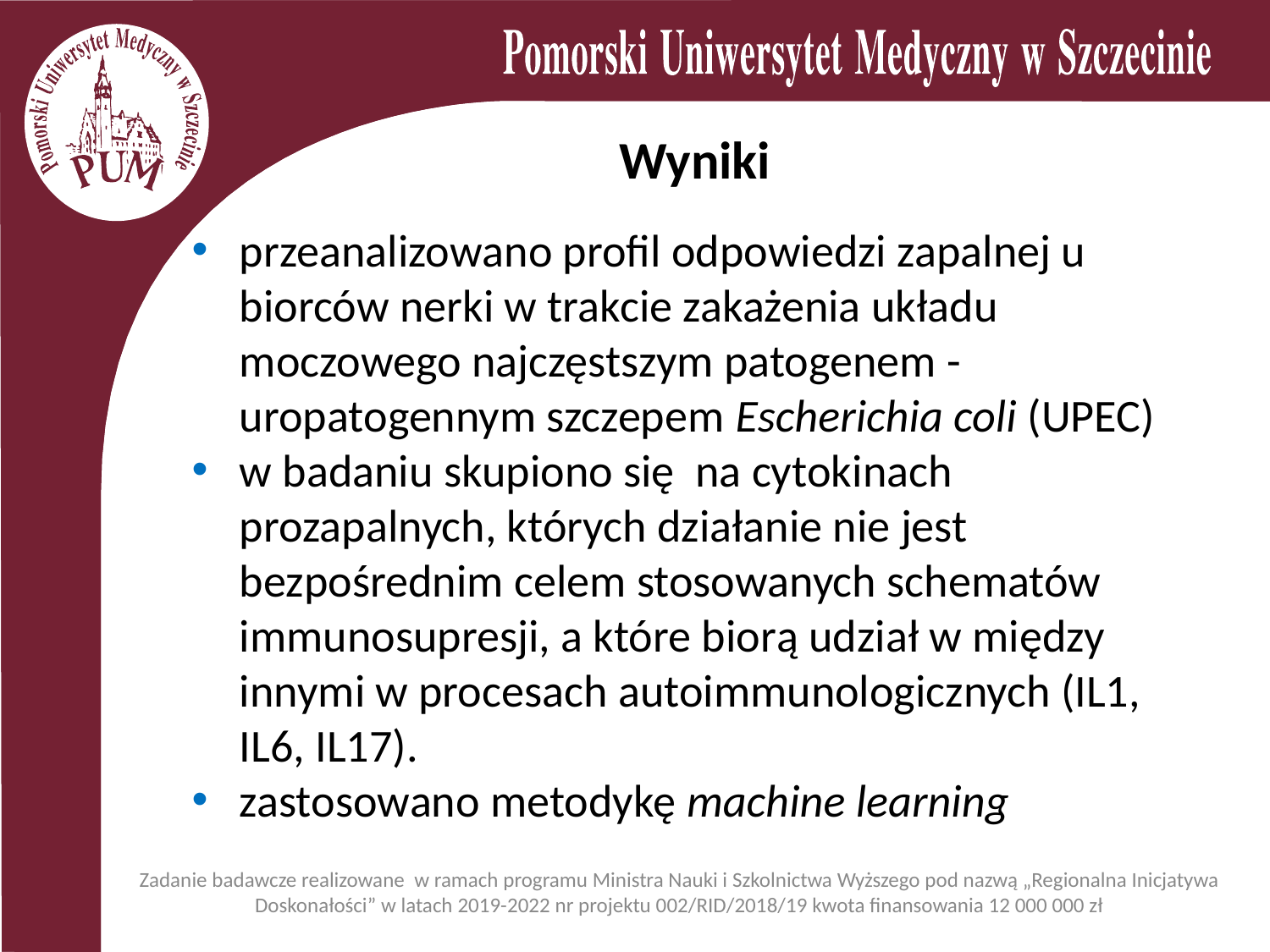

# Wyniki
przeanalizowano profil odpowiedzi zapalnej u biorców nerki w trakcie zakażenia układu moczowego najczęstszym patogenem - uropatogennym szczepem Escherichia coli (UPEC)
w badaniu skupiono się  na cytokinach prozapalnych, których działanie nie jest bezpośrednim celem stosowanych schematów immunosupresji, a które biorą udział w między innymi w procesach autoimmunologicznych (IL1, IL6, IL17).
zastosowano metodykę machine learning
Zadanie badawcze realizowane  w ramach programu Ministra Nauki i Szkolnictwa Wyższego pod nazwą „Regionalna Inicjatywa Doskonałości” w latach 2019-2022 nr projektu 002/RID/2018/19 kwota finansowania 12 000 000 zł